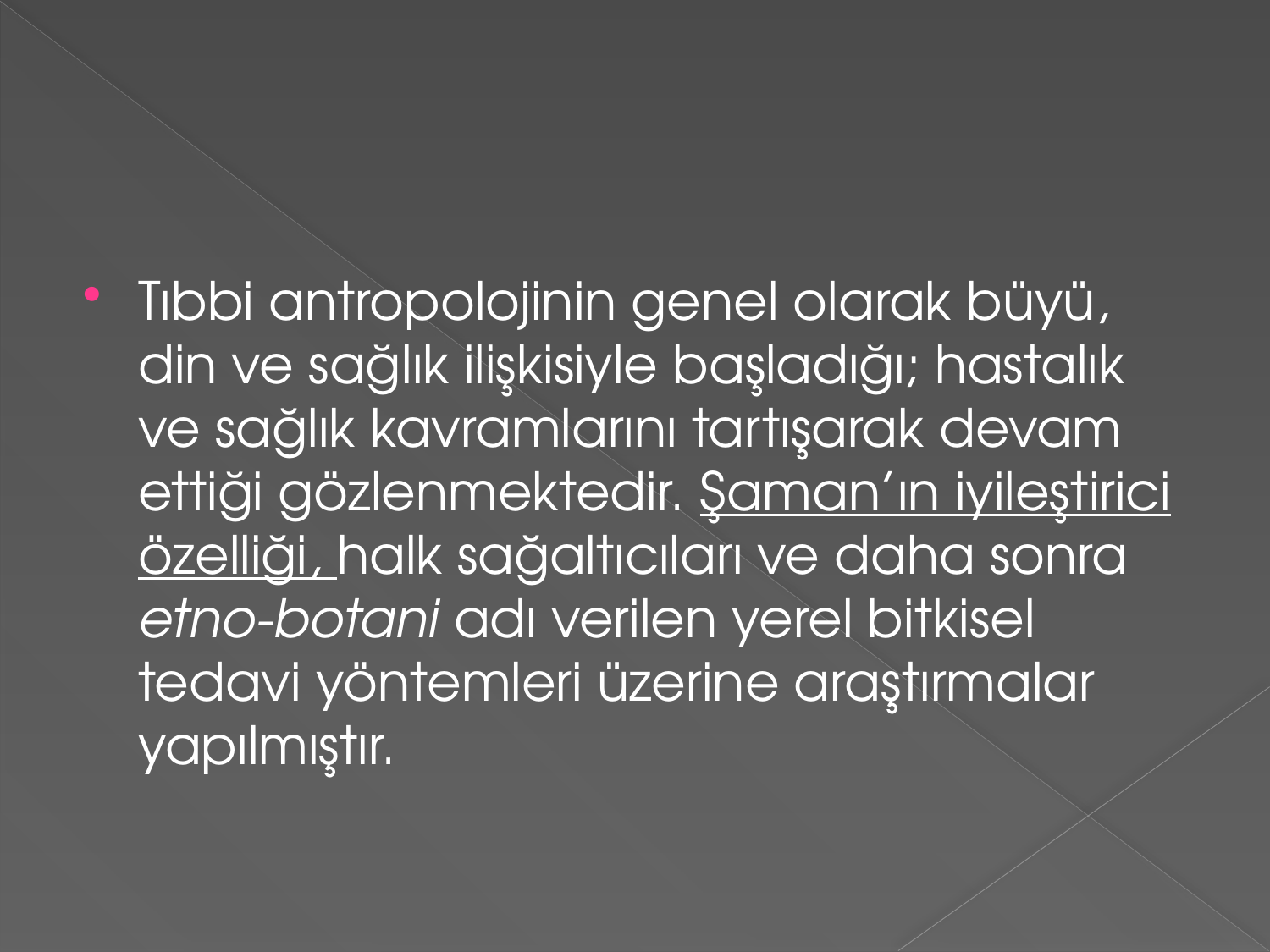

#
Tıbbi antropolojinin genel olarak büyü, din ve sağlık ilişkisiyle başladığı; hastalık ve sağlık kavramlarını tartışarak devam ettiği gözlenmektedir. Şaman’ın iyileştirici özelliği, halk sağaltıcıları ve daha sonra etno-botani adı verilen yerel bitkisel tedavi yöntemleri üzerine araştırmalar yapılmıştır.